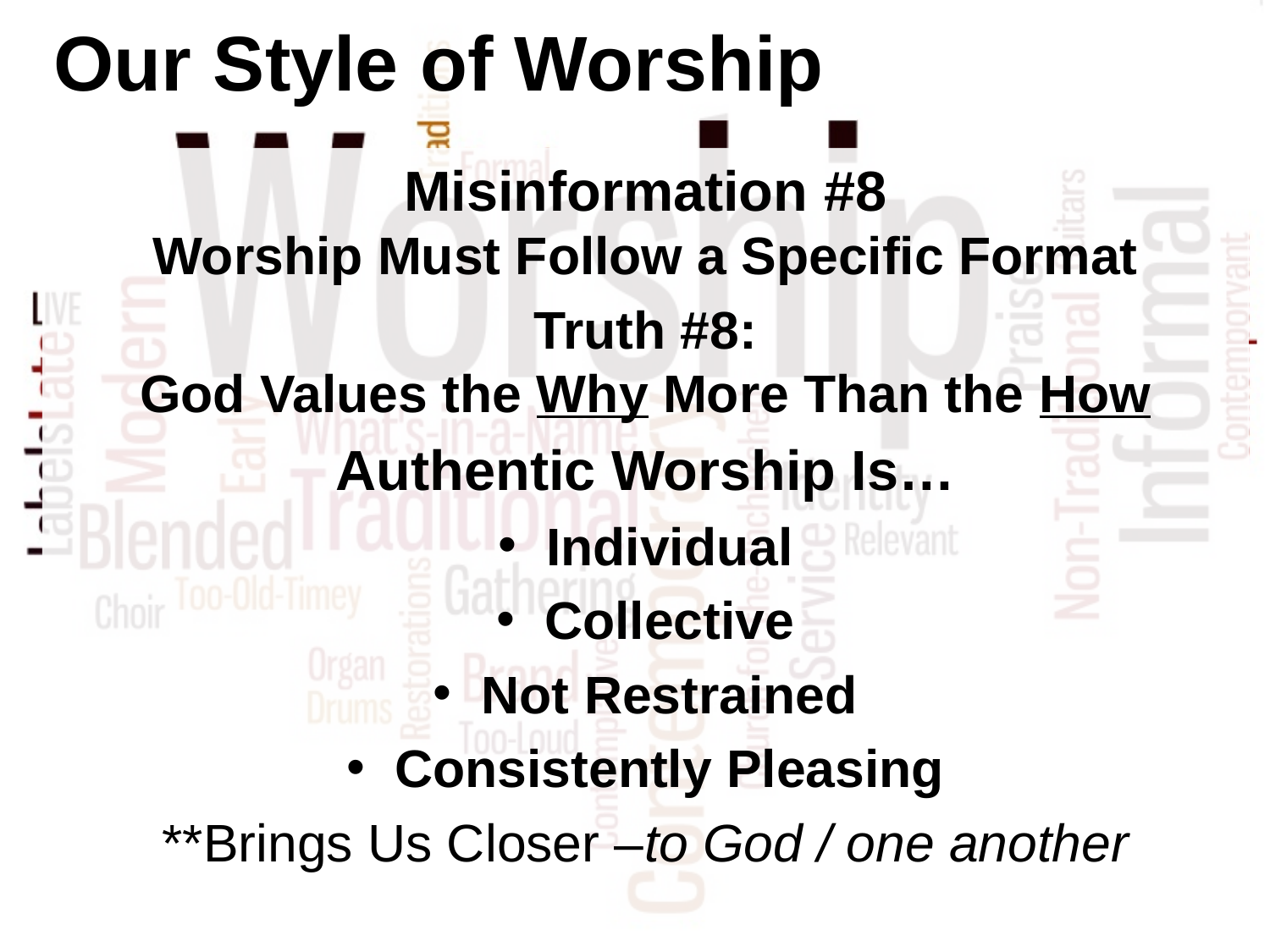

# Our Style of Worship
Misinformation #8
Worship Must Follow a Specific Format
Truth #8:
God Values the Why More Than the How
Authentic Worship Is…
Individual
Collective
Not Restrained
Consistently Pleasing
**Brings Us Closer –to God / one another